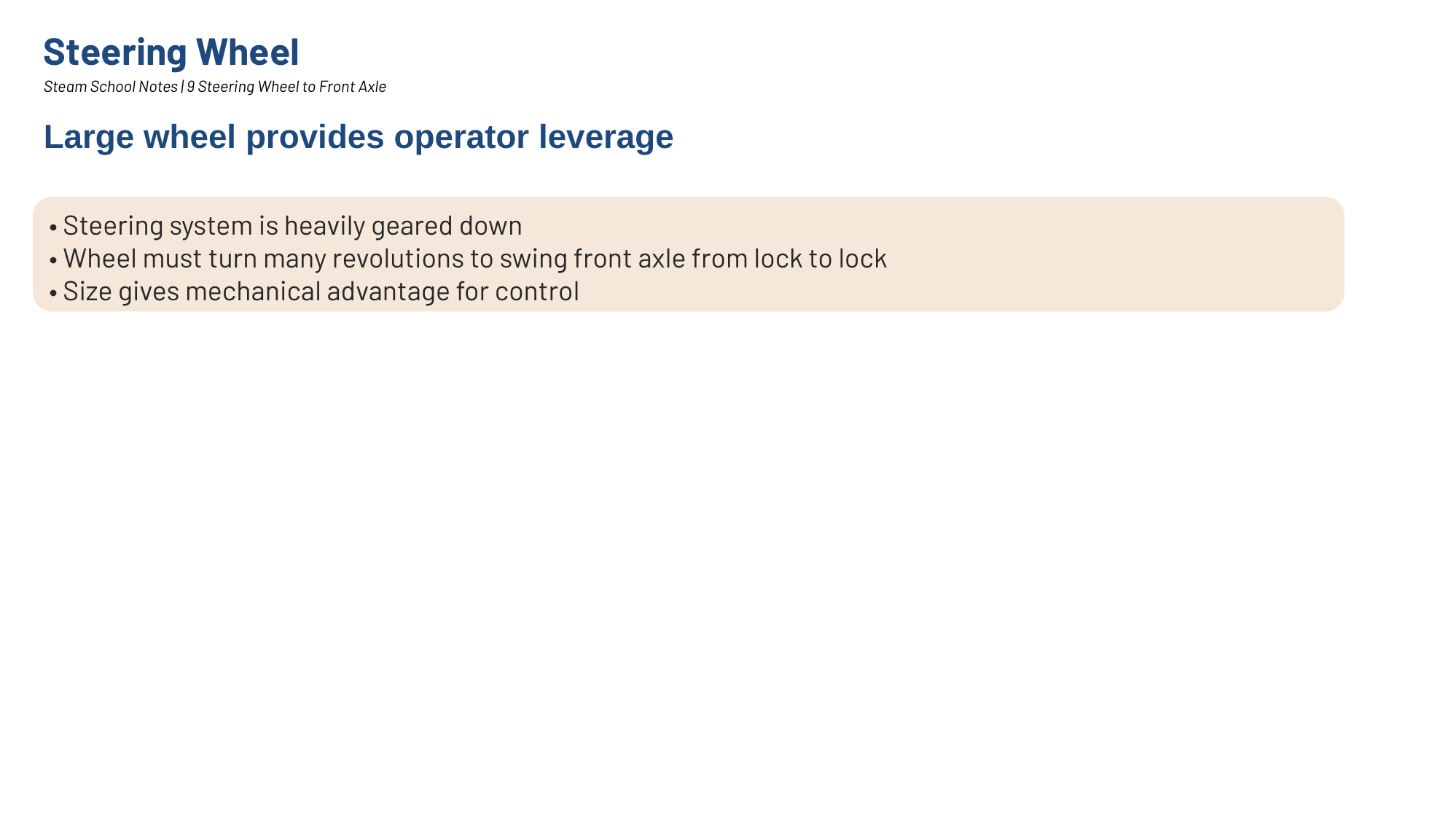

Steering Wheel
Steam School Notes | 9 Steering Wheel to Front Axle
Large wheel provides operator leverage
• Steering system is heavily geared down
• Wheel must turn many revolutions to swing front axle from lock to lock
• Size gives mechanical advantage for control